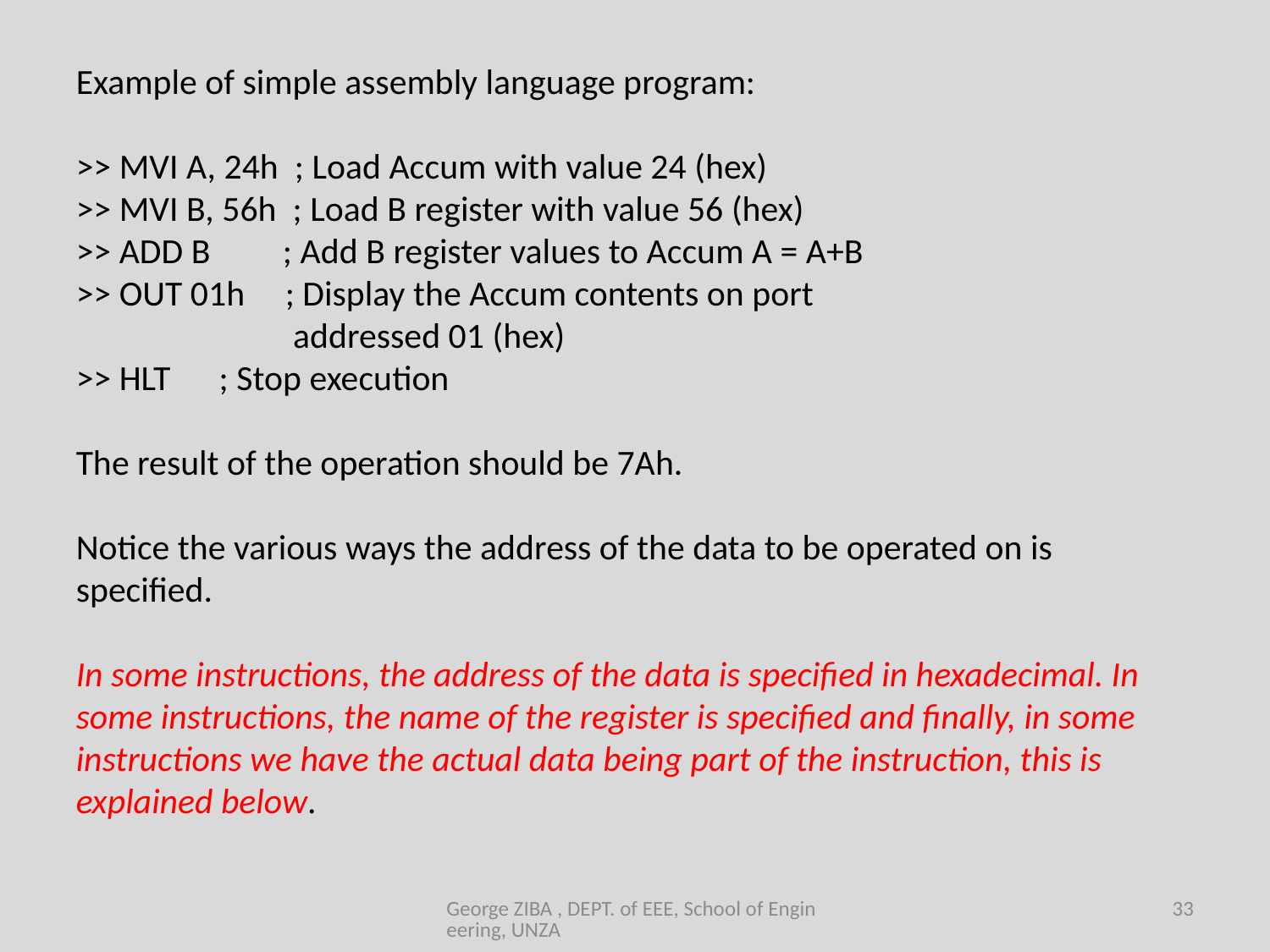

Example of simple assembly language program:

>> MVI A, 24h  ; Load Accum with value 24 (hex)
>> MVI B, 56h  ; Load B register with value 56 (hex)
>> ADD B         ; Add B register values to Accum A = A+B
>> OUT 01h     ; Display the Accum contents on port
                           addressed 01 (hex)
>> HLT	  ; Stop execution

The result of the operation should be 7Ah.

Notice the various ways the address of the data to be operated on is specified.

In some instructions, the address of the data is specified in hexadecimal. In some instructions, the name of the register is specified and finally, in some instructions we have the actual data being part of the instruction, this is explained below.
George ZIBA , DEPT. of EEE, School of Engineering, UNZA
33